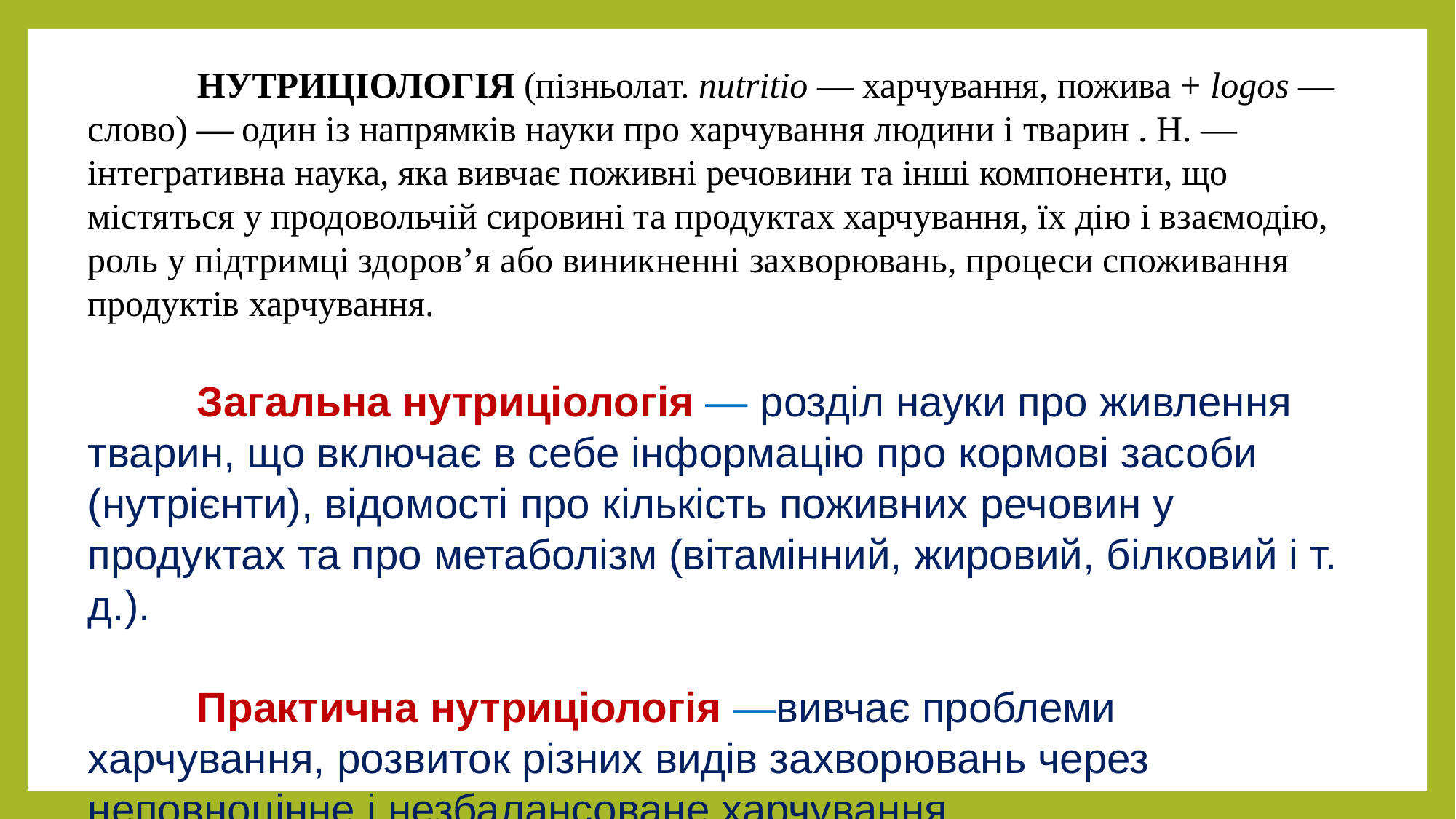

НУТРИЦІОЛОГІЯ (пізньолат. nutritio — харчування, пожива + logos — слово) — один із напрямків науки про харчування людини і тварин . Н. — інтегративна наука, яка вивчає поживні речовини та інші компоненти, що містяться у продовольчій сировині та продуктах харчування, їх дію і взаємодію, роль у підтримці здоров’я або виникненні захворювань, процеси споживання продуктів харчування.

	Загальна нутриціологія — розділ науки про живлення тварин, що включає в себе інформацію про кормові засоби (нутрієнти), відомості про кількість поживних речовин у продуктах та про метаболізм (вітамінний, жировий, білковий і т. д.).

	Практична нутриціологія —вивчає проблеми харчування, розвиток різних видів захворювань через неповноцінне і незбалансоване харчування.